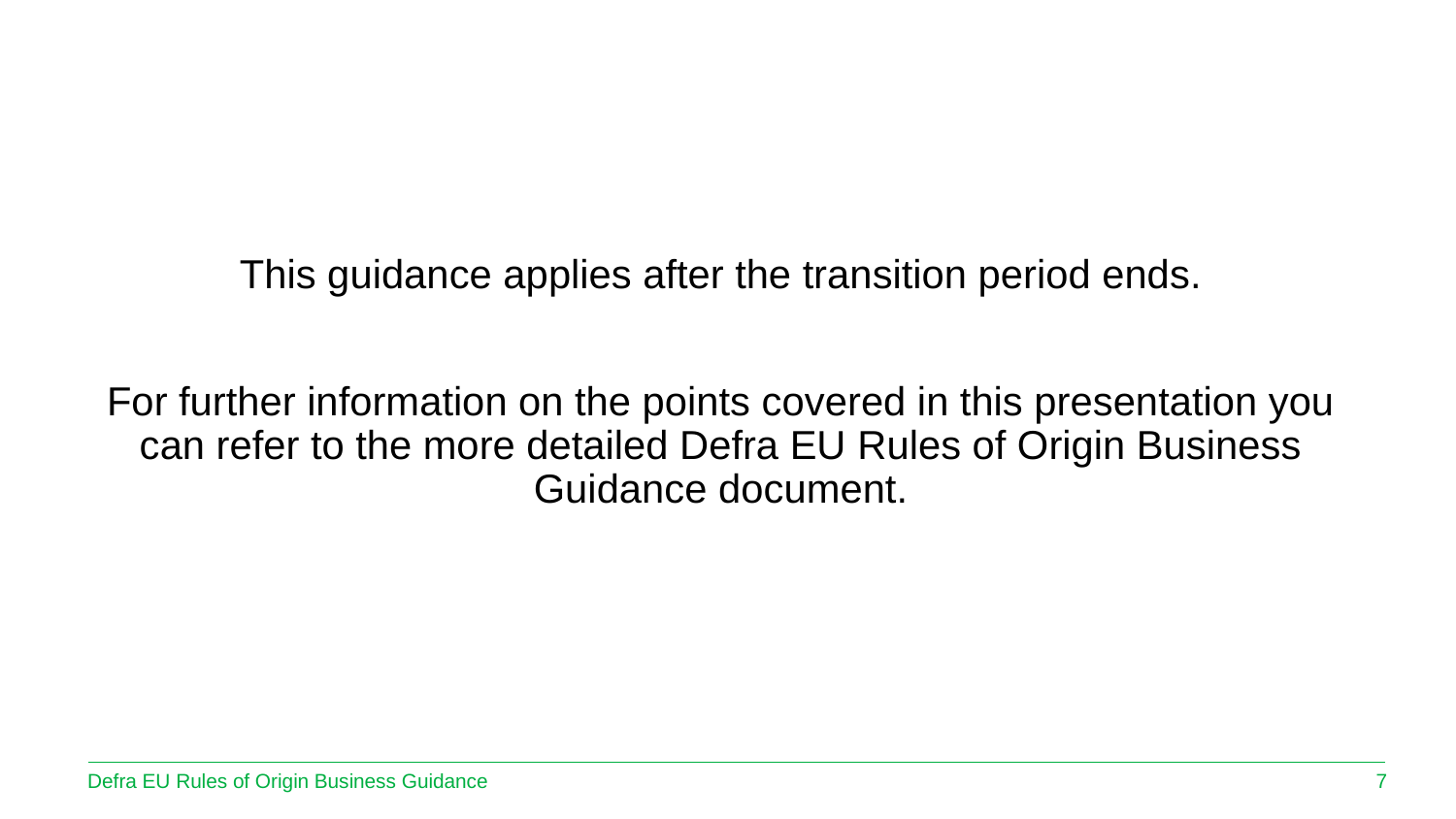

This guidance applies after the transition period ends.

For further information on the points covered in this presentation you can refer to the more detailed Defra EU Rules of Origin Business Guidance document.
Defra EU Rules of Origin Business Guidance
7